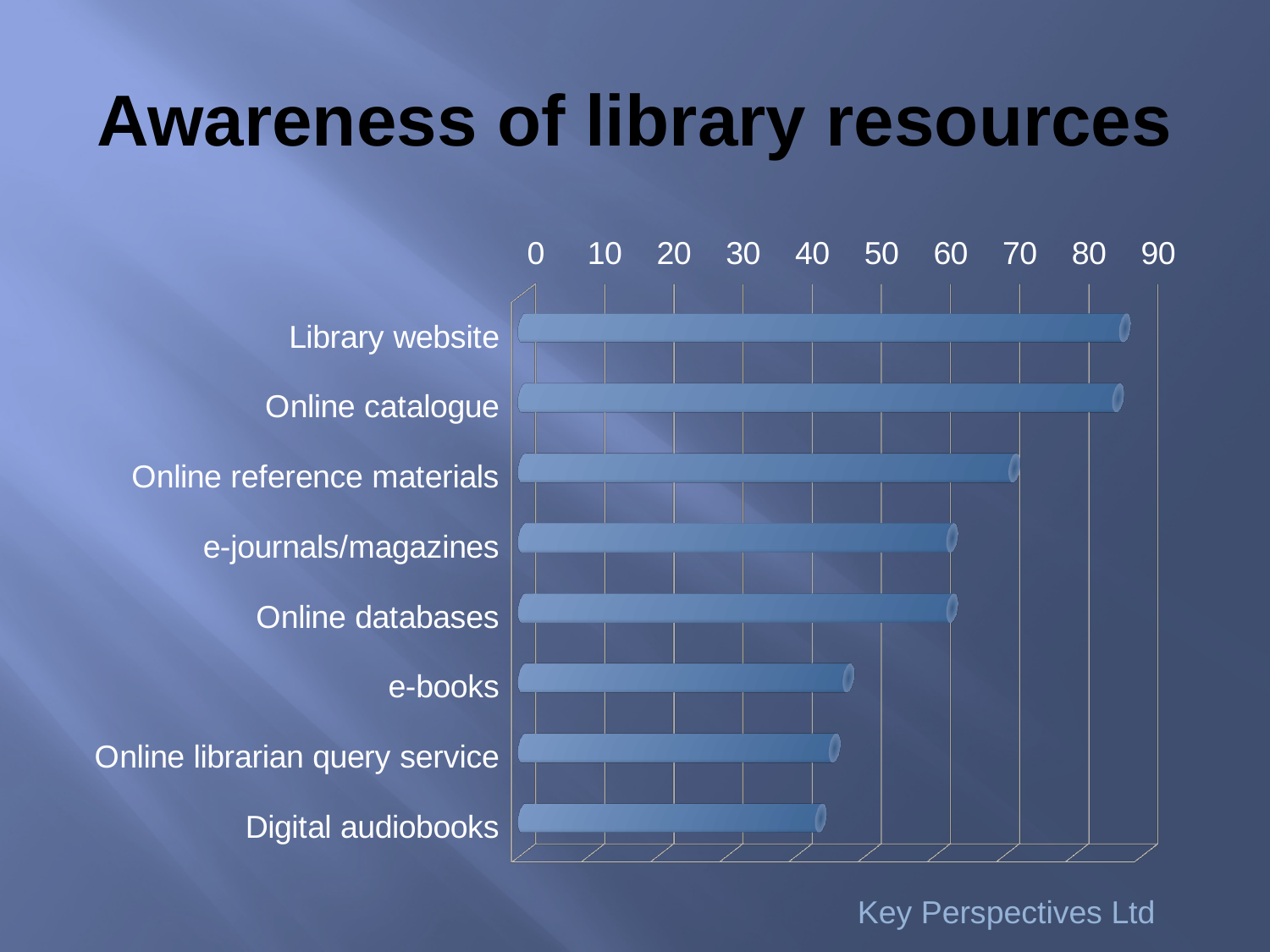

# Awareness of library resources

[unsupported chart]

Key Perspectives Ltd